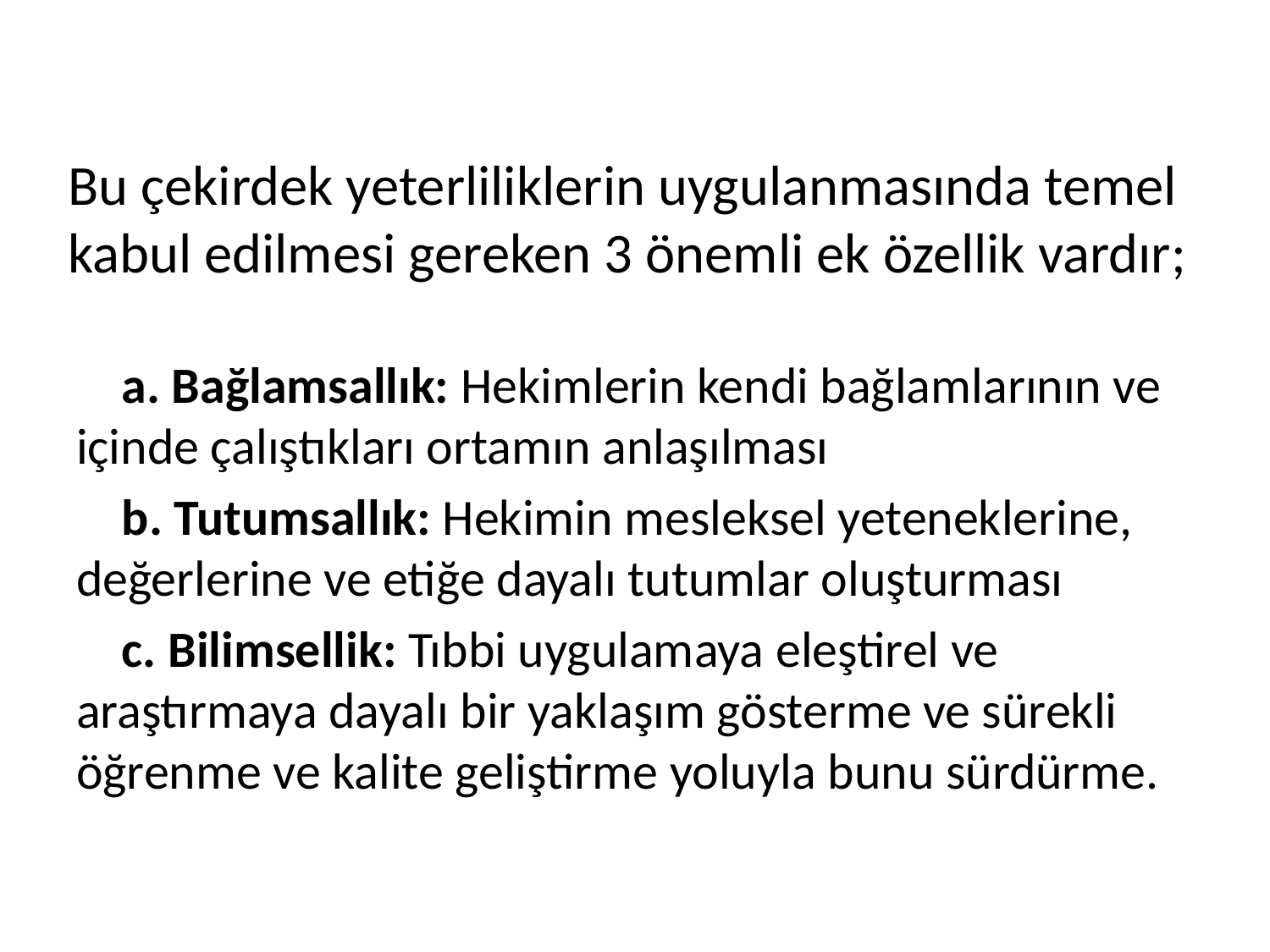

# Bu çekirdek yeterliliklerin uygulanmasında temel kabul edilmesi gereken 3 önemli ek özellik vardır;
    a. Bağlamsallık: Hekimlerin kendi bağlamlarının ve içinde çalıştıkları ortamın anlaşılması
    b. Tutumsallık: Hekimin mesleksel yeteneklerine, değerlerine ve etiğe dayalı tutumlar oluşturması
    c. Bilimsellik: Tıbbi uygulamaya eleştirel ve araştırmaya dayalı bir yaklaşım gösterme ve sürekli öğrenme ve kalite geliştirme yoluyla bunu sürdürme.